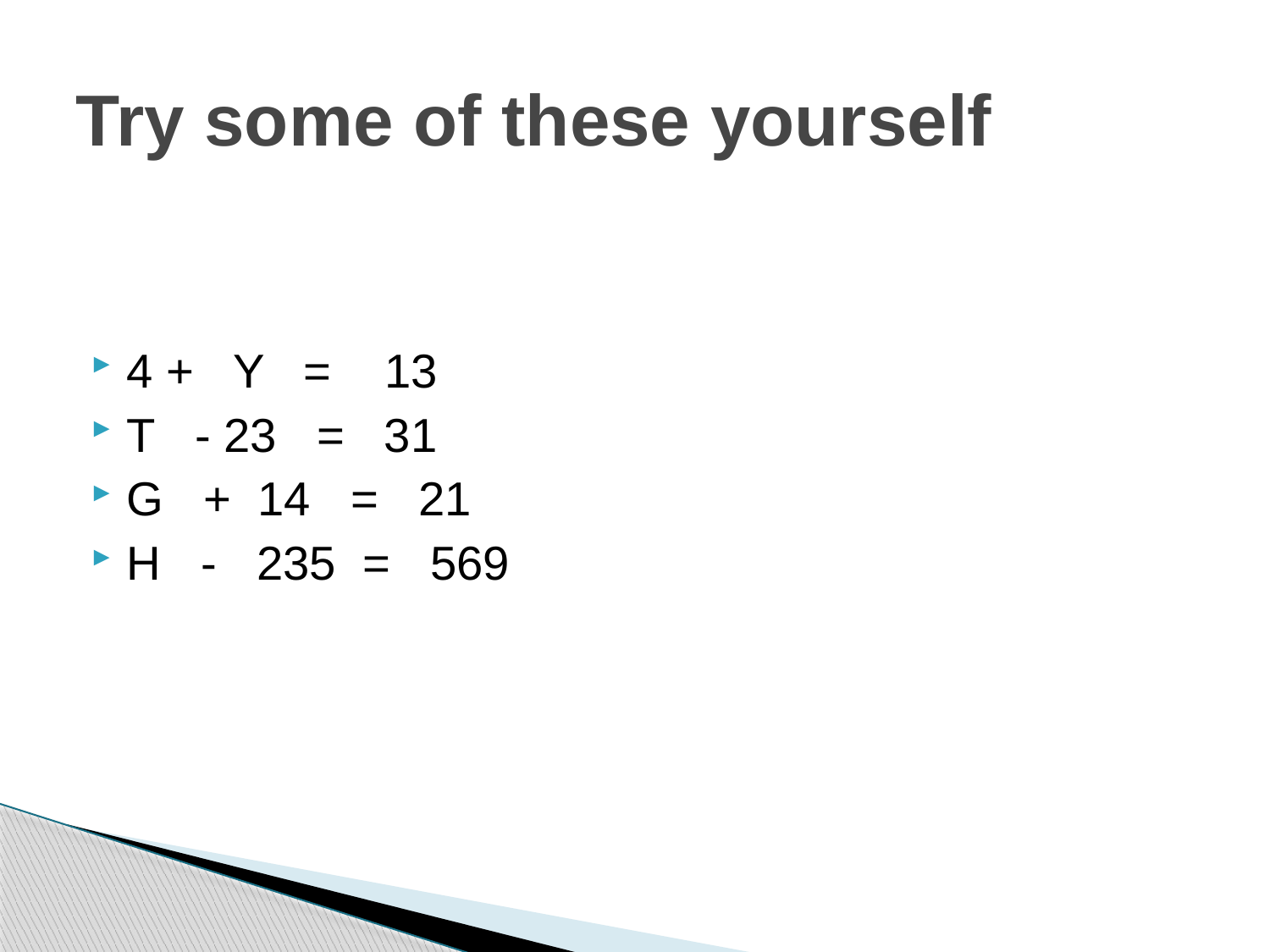

# Try some of these yourself

4 +   Y   =    13
T   - 23   =   31
G   +  14   =   21
H   -   235  =   569